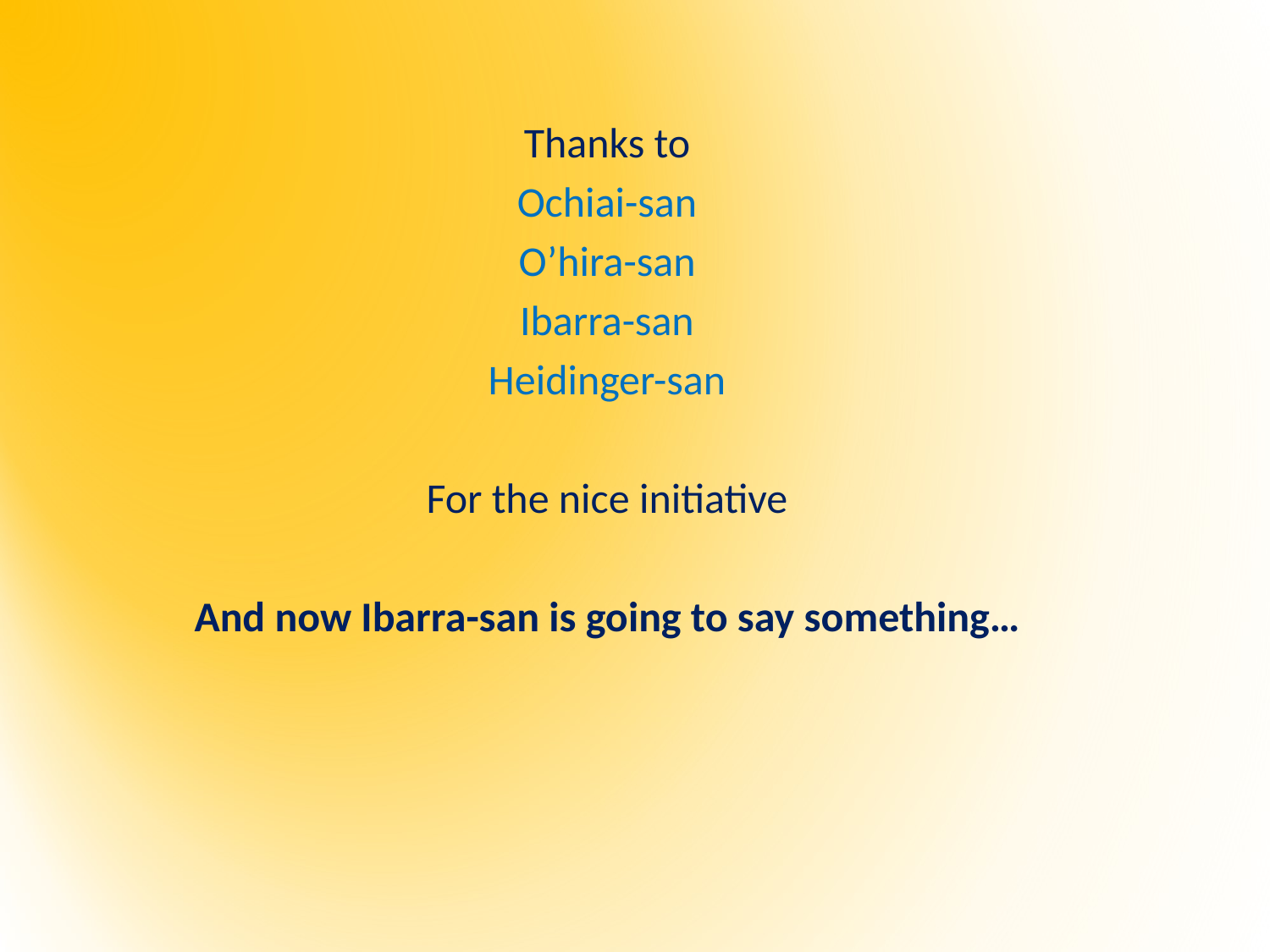

Thanks to
Ochiai-san
O’hira-san
Ibarra-san
Heidinger-san

For the nice initiative

And now Ibarra-san is going to say something…